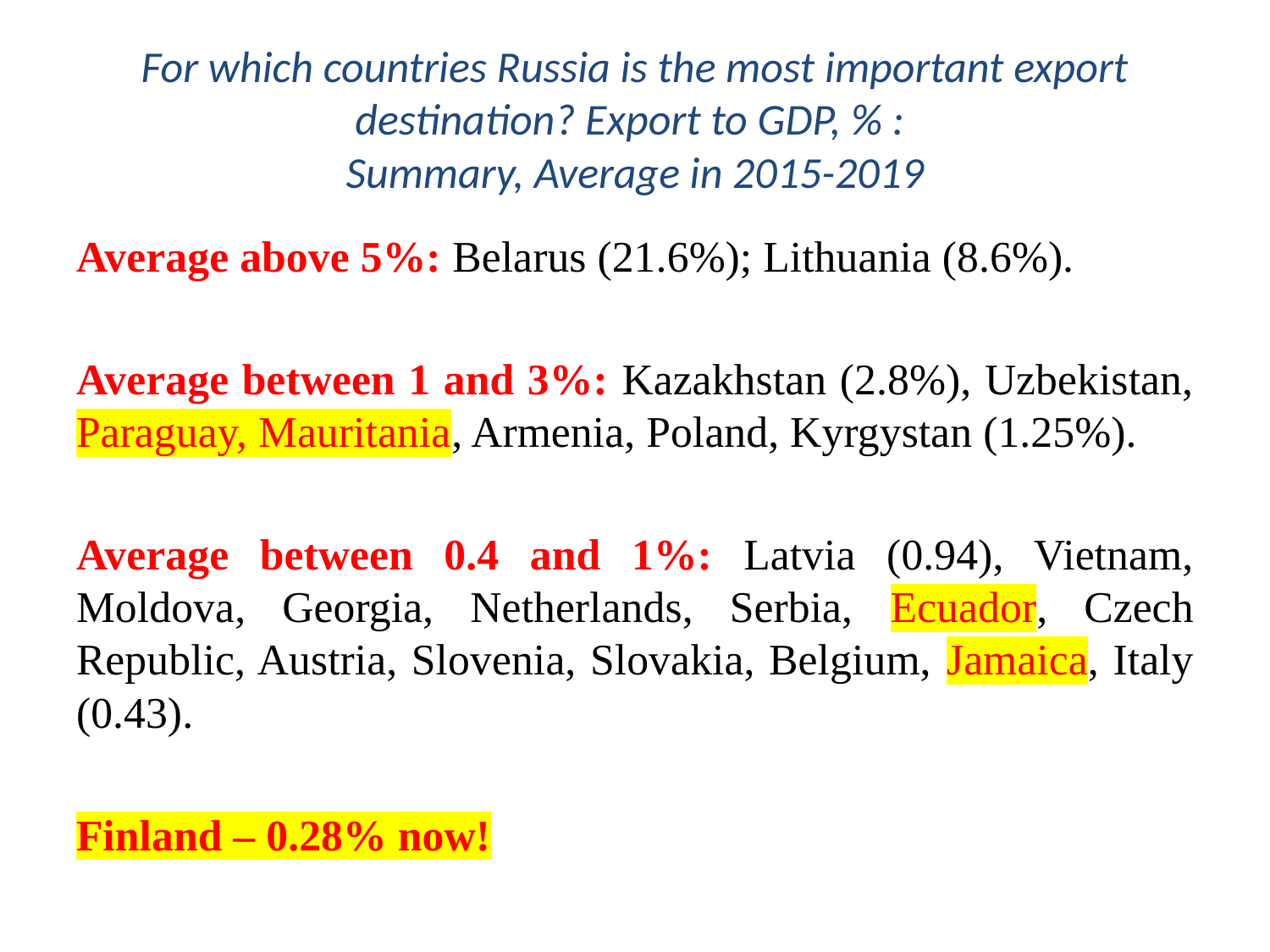

# For which countries Russia is the most important export destination? Export to GDP, % : Summary, Average in 2015-2019
Average above 5%: Belarus (21.6%); Lithuania (8.6%).

Average between 1 and 3%: Kazakhstan (2.8%), Uzbekistan, Paraguay, Mauritania, Armenia, Poland, Kyrgystan (1.25%).

Average between 0.4 and 1%: Latvia (0.94), Vietnam, Moldova, Georgia, Netherlands, Serbia, Ecuador, Czech Republic, Austria, Slovenia, Slovakia, Belgium, Jamaica, Italy (0.43).

Finland – 0.28% now!